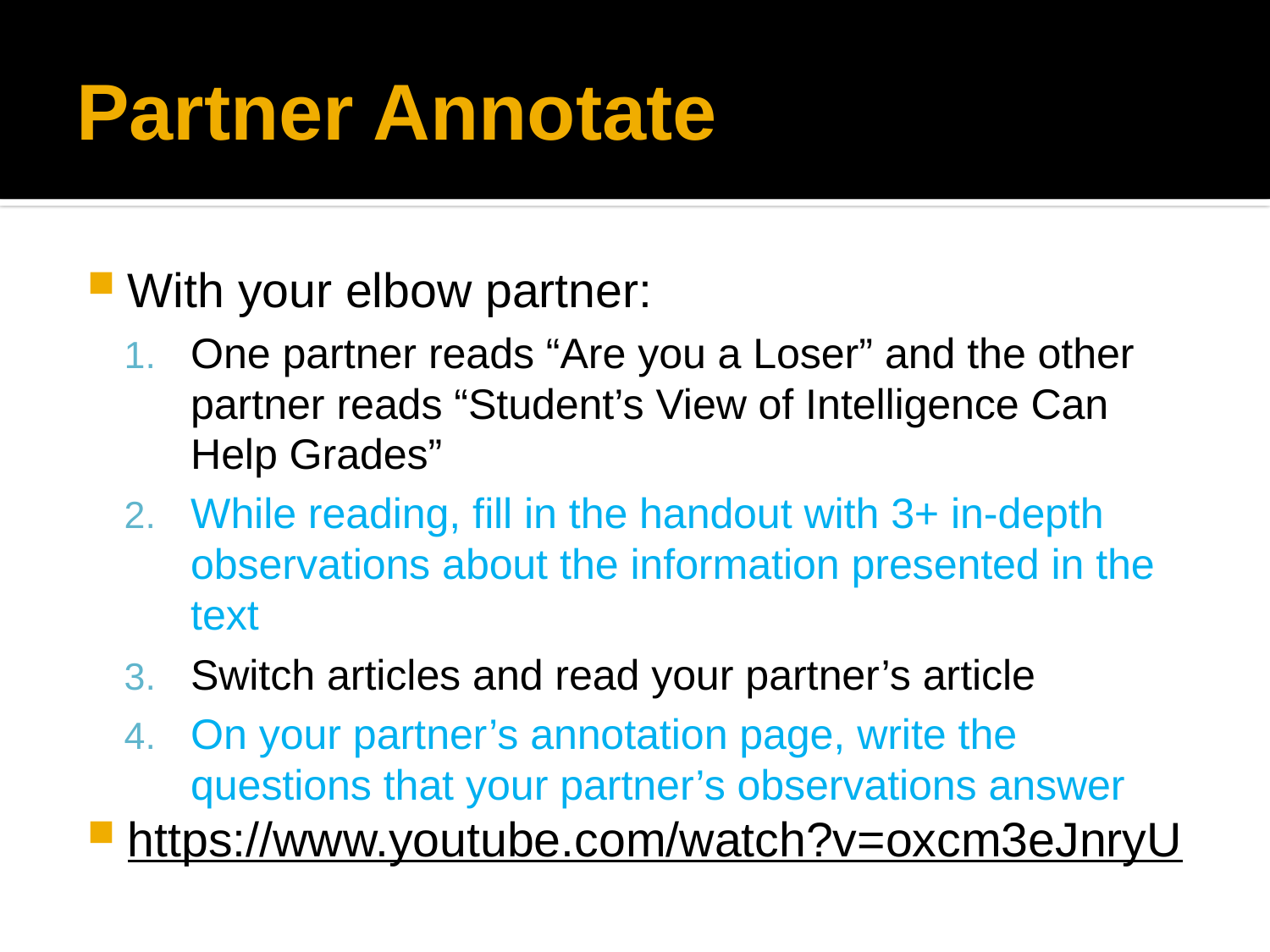

# Partner Annotate
With your elbow partner:
One partner reads “Are you a Loser” and the other partner reads “Student’s View of Intelligence Can Help Grades”
While reading, fill in the handout with 3+ in-depth observations about the information presented in the text
Switch articles and read your partner’s article
On your partner’s annotation page, write the questions that your partner’s observations answer
https://www.youtube.com/watch?v=oxcm3eJnryU